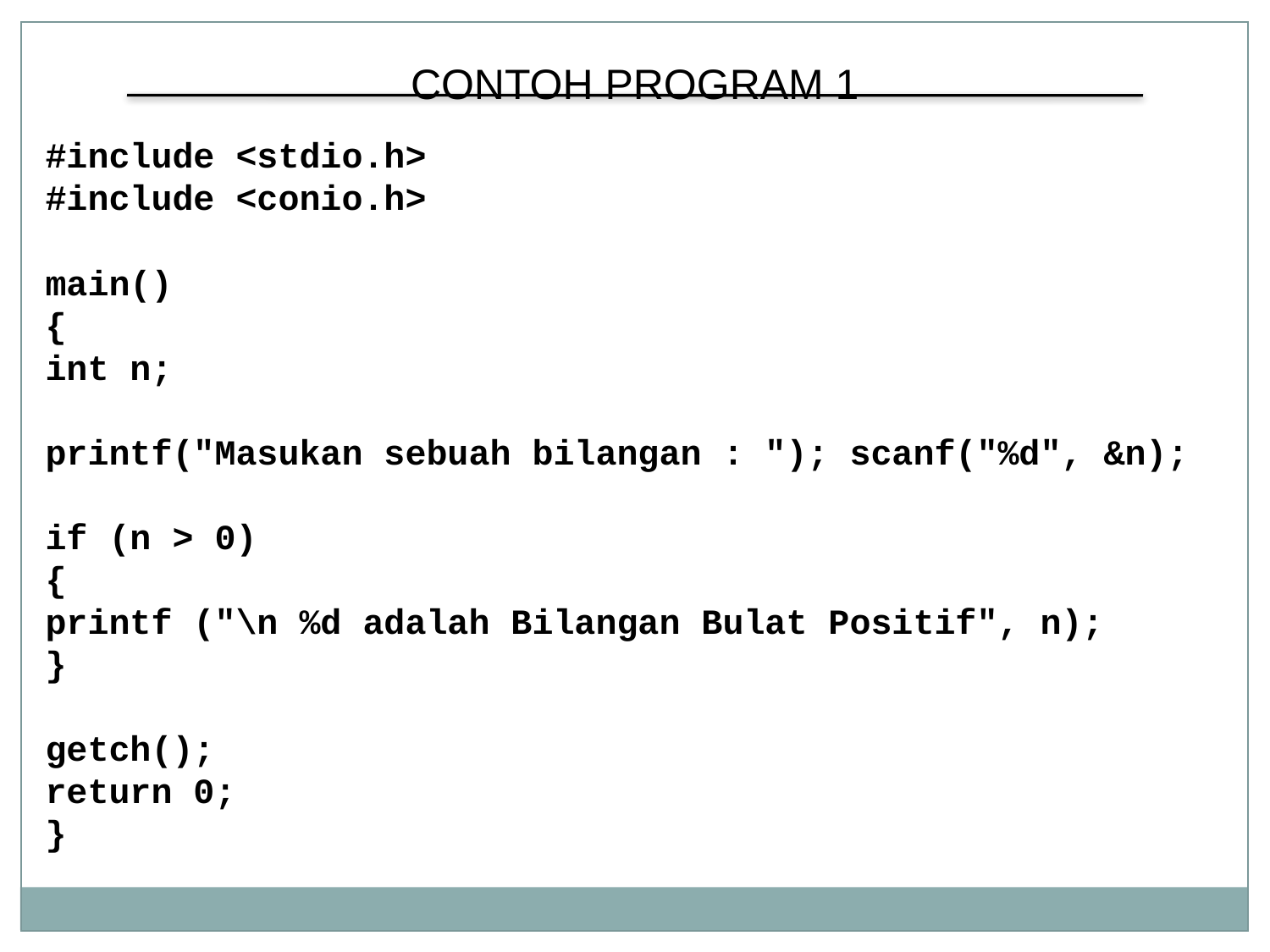

CONTOH PROGRAM 1
#include <stdio.h>
#include <conio.h>

main()
{
int n;

printf("Masukan sebuah bilangan : "); scanf("%d", &n);

if (n > 0)
{
printf ("\n %d adalah Bilangan Bulat Positif", n);
}

getch();
return 0;
}